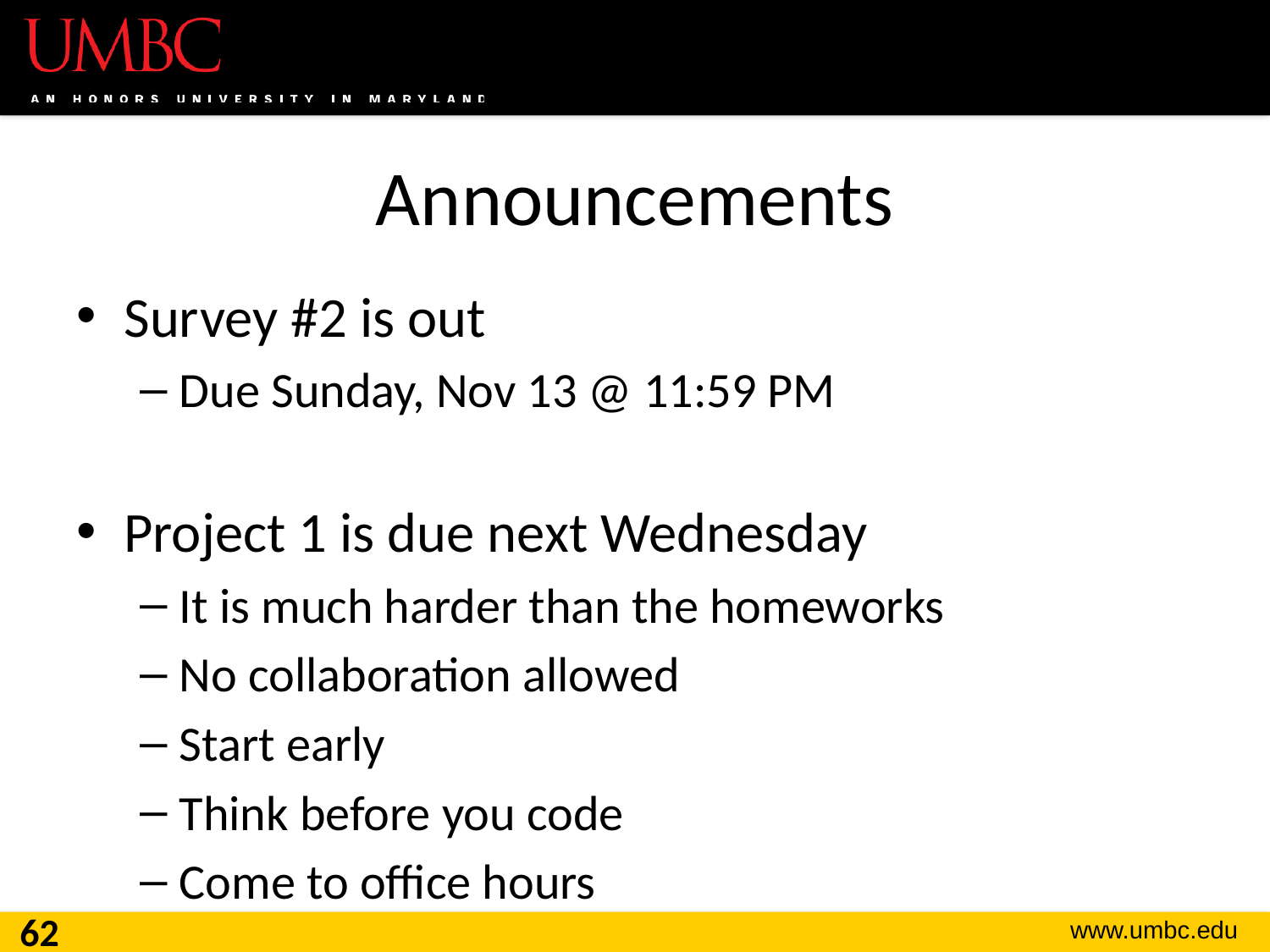

# Announcements
Survey #2 is out
Due Sunday, Nov 13 @ 11:59 PM

Project 1 is due next Wednesday
It is much harder than the homeworks
No collaboration allowed
Start early
Think before you code
Come to office hours

62